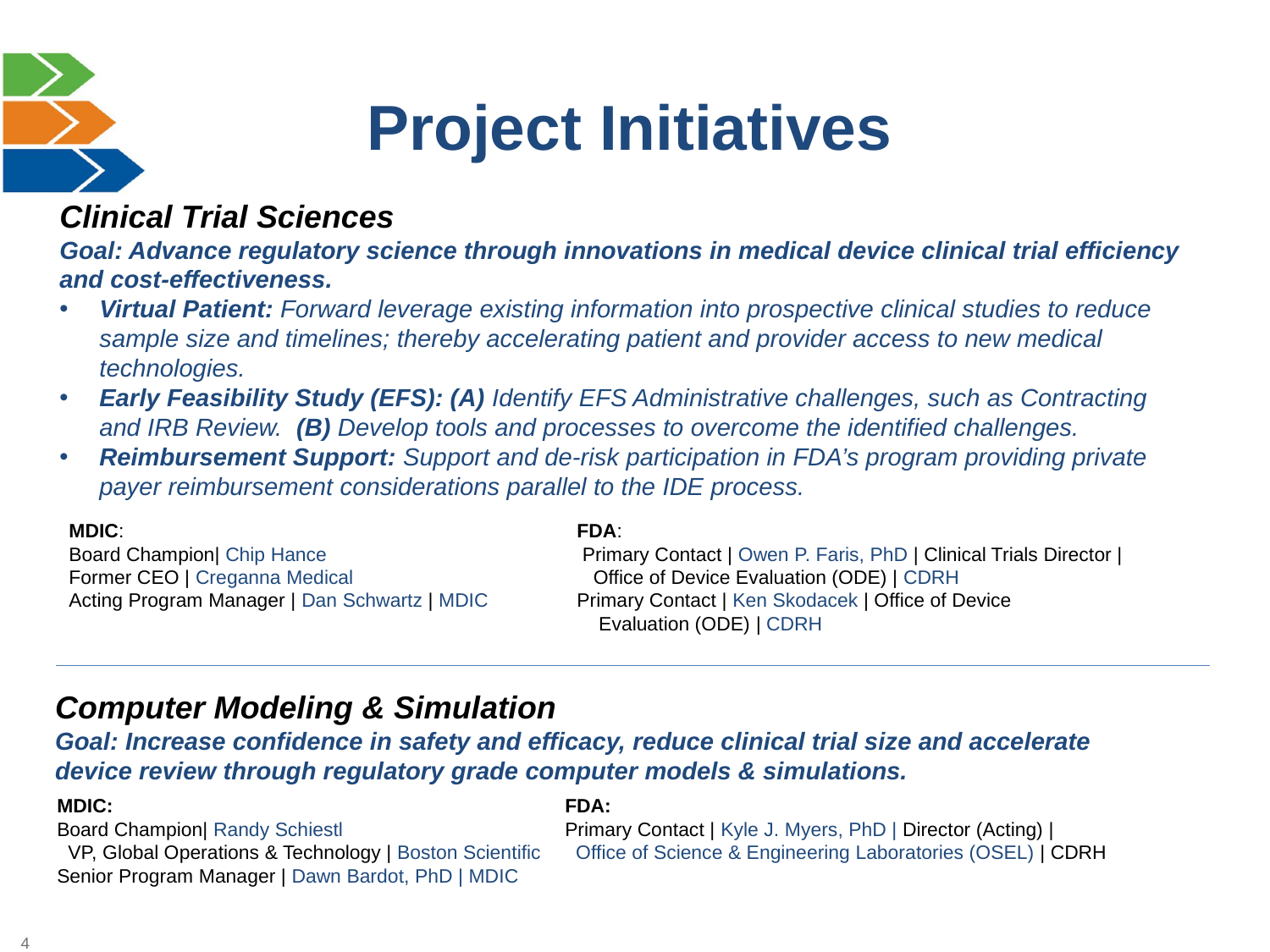

# Project Initiatives
Clinical Trial Sciences
Goal: Advance regulatory science through innovations in medical device clinical trial efficiency and cost-effectiveness.
Virtual Patient: Forward leverage existing information into prospective clinical studies to reduce sample size and timelines; thereby accelerating patient and provider access to new medical technologies.
Early Feasibility Study (EFS): (A) Identify EFS Administrative challenges, such as Contracting and IRB Review.  (B) Develop tools and processes to overcome the identified challenges.
Reimbursement Support: Support and de-risk participation in FDA’s program providing private payer reimbursement considerations parallel to the IDE process.

MDIC:				FDA:
Board Champion| Chip Hance		 Primary Contact | Owen P. Faris, PhD | Clinical Trials Director |
Former CEO | Creganna Medical 		   Office of Device Evaluation (ODE) | CDRH
Acting Program Manager | Dan Schwartz | MDIC	Primary Contact | Ken Skodacek | Office of Device 					 	    Evaluation (ODE) | CDRH

Computer Modeling & Simulation
Goal: Increase confidence in safety and efficacy, reduce clinical trial size and accelerate
device review through regulatory grade computer models & simulations.
MDIC: 				FDA:
Board Champion| Randy Schiestl		Primary Contact | Kyle J. Myers, PhD | Director (Acting) |
  VP, Global Operations & Technology | Boston Scientific	  Office of Science & Engineering Laboratories (OSEL) | CDRH
Senior Program Manager | Dawn Bardot, PhD | MDIC